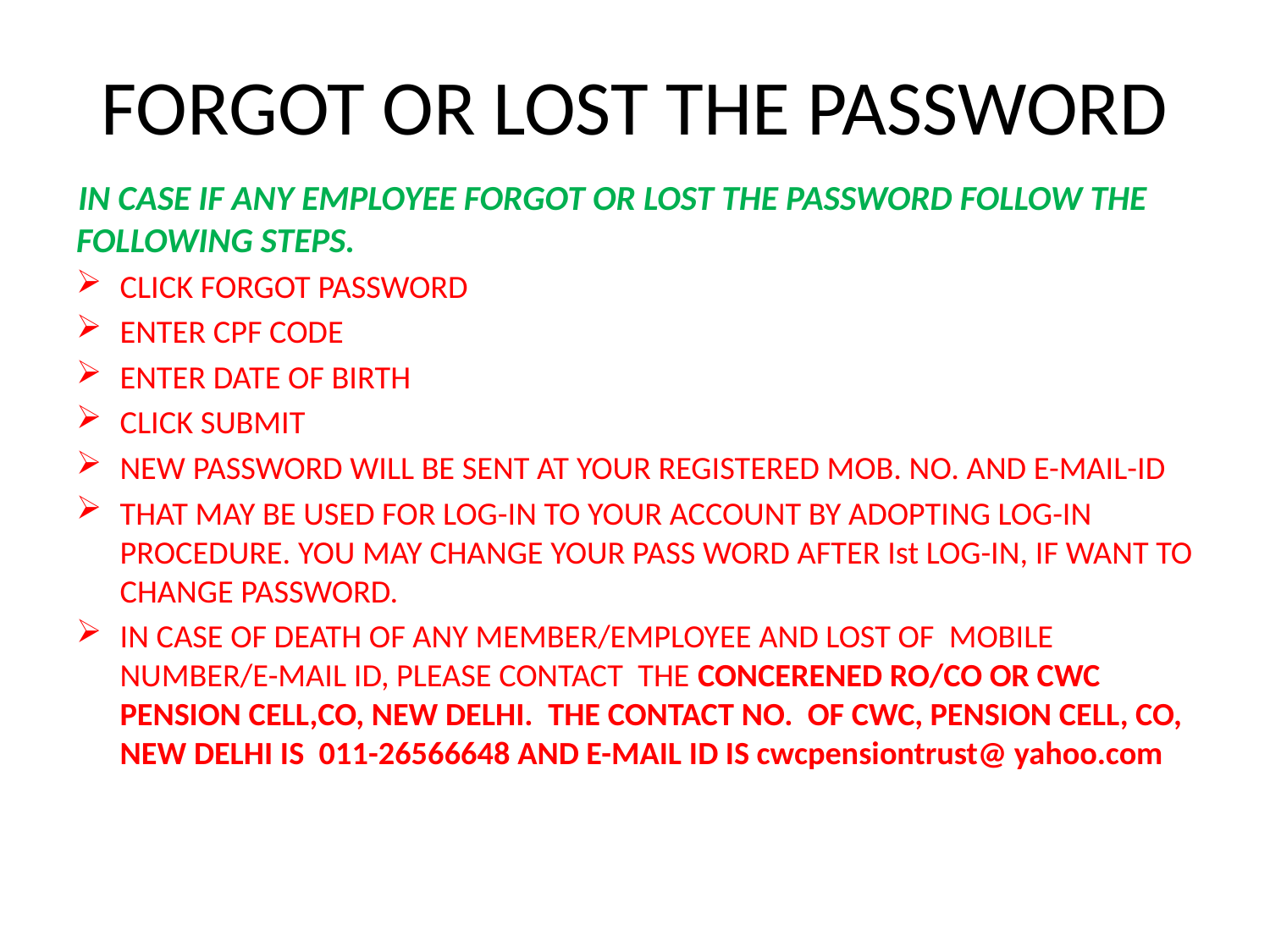

# FORGOT OR LOST THE PASSWORD
 IN CASE IF ANY EMPLOYEE FORGOT OR LOST THE PASSWORD FOLLOW THE FOLLOWING STEPS.
CLICK FORGOT PASSWORD
ENTER CPF CODE
ENTER DATE OF BIRTH
CLICK SUBMIT
NEW PASSWORD WILL BE SENT AT YOUR REGISTERED MOB. NO. AND E-MAIL-ID
THAT MAY BE USED FOR LOG-IN TO YOUR ACCOUNT BY ADOPTING LOG-IN PROCEDURE. YOU MAY CHANGE YOUR PASS WORD AFTER Ist LOG-IN, IF WANT TO CHANGE PASSWORD.
IN CASE OF DEATH OF ANY MEMBER/EMPLOYEE AND LOST OF  MOBILE NUMBER/E-MAIL ID, PLEASE CONTACT  THE CONCERENED RO/CO OR CWC PENSION CELL,CO, NEW DELHI.  THE CONTACT NO.  OF CWC, PENSION CELL, CO, NEW DELHI IS  011-26566648 AND E-MAIL ID IS cwcpensiontrust@ yahoo.com